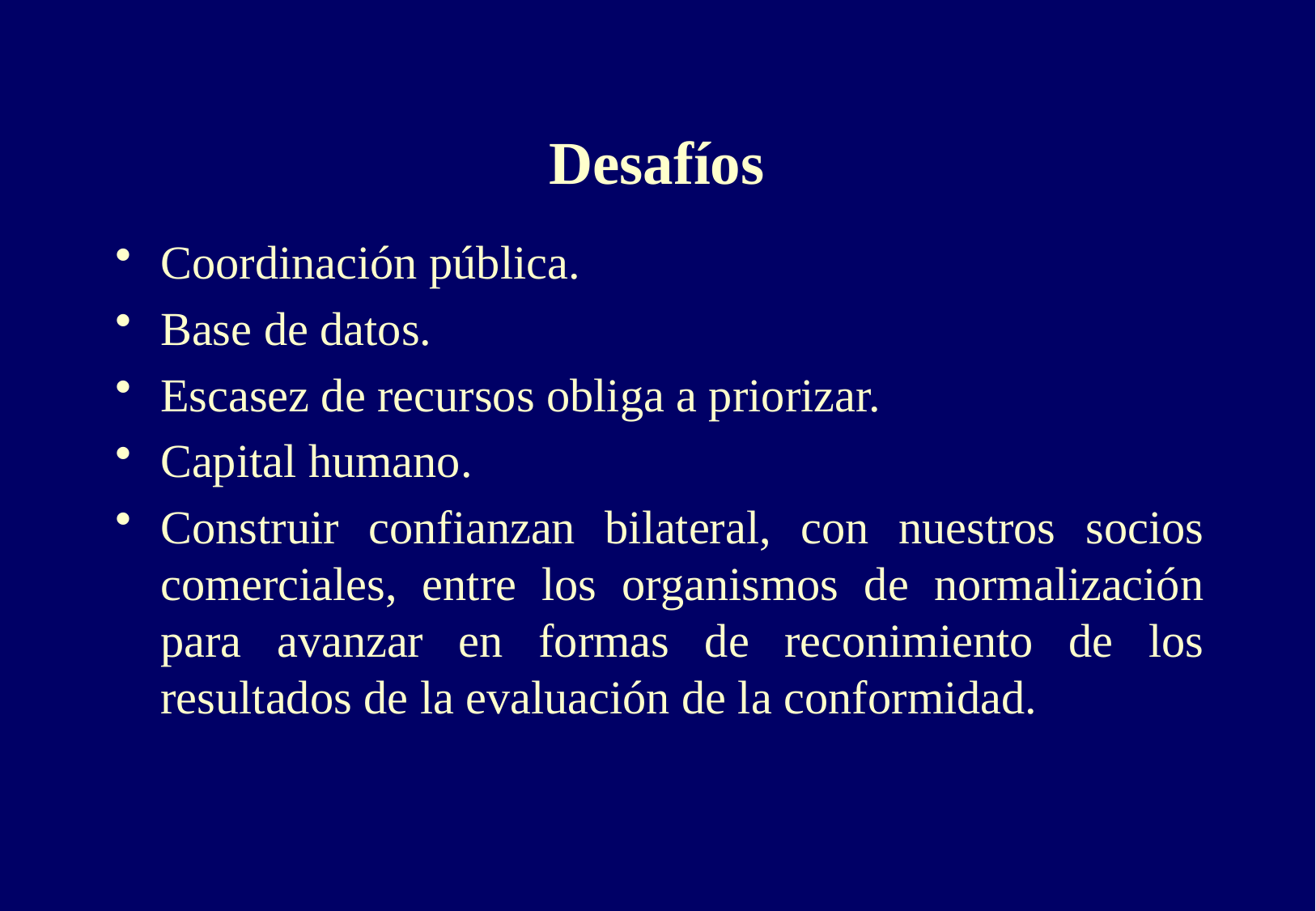

Desafíos

Coordinación pública.
Base de datos.
Escasez de recursos obliga a priorizar.
Capital humano.
Construir confianzan bilateral, con nuestros socios comerciales, entre los organismos de normalización para avanzar en formas de reconimiento de los resultados de la evaluación de la conformidad.